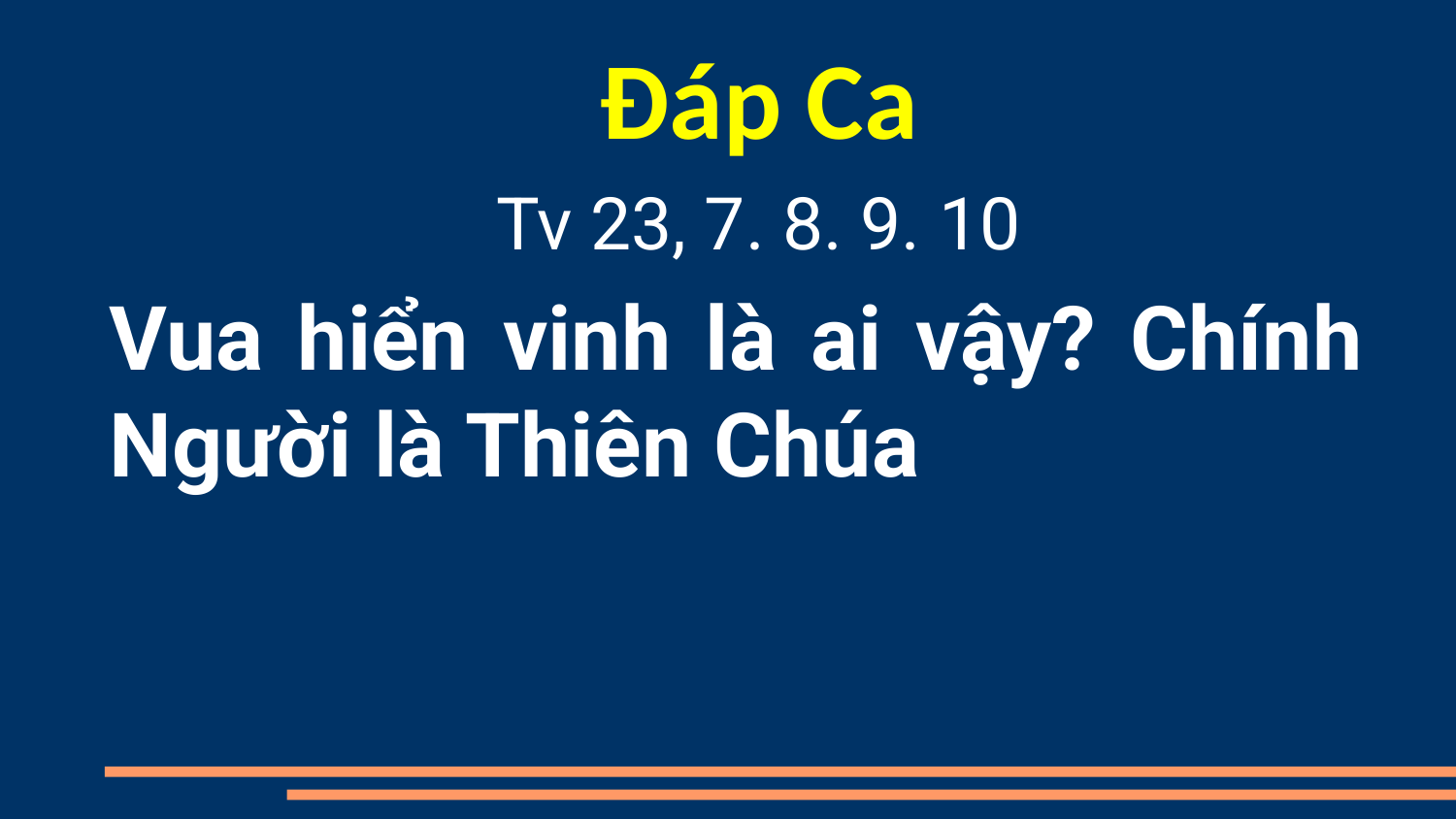

Đáp Ca
Tv 23, 7. 8. 9. 10
Vua hiển vinh là ai vậy? Chính Người là Thiên Chúa